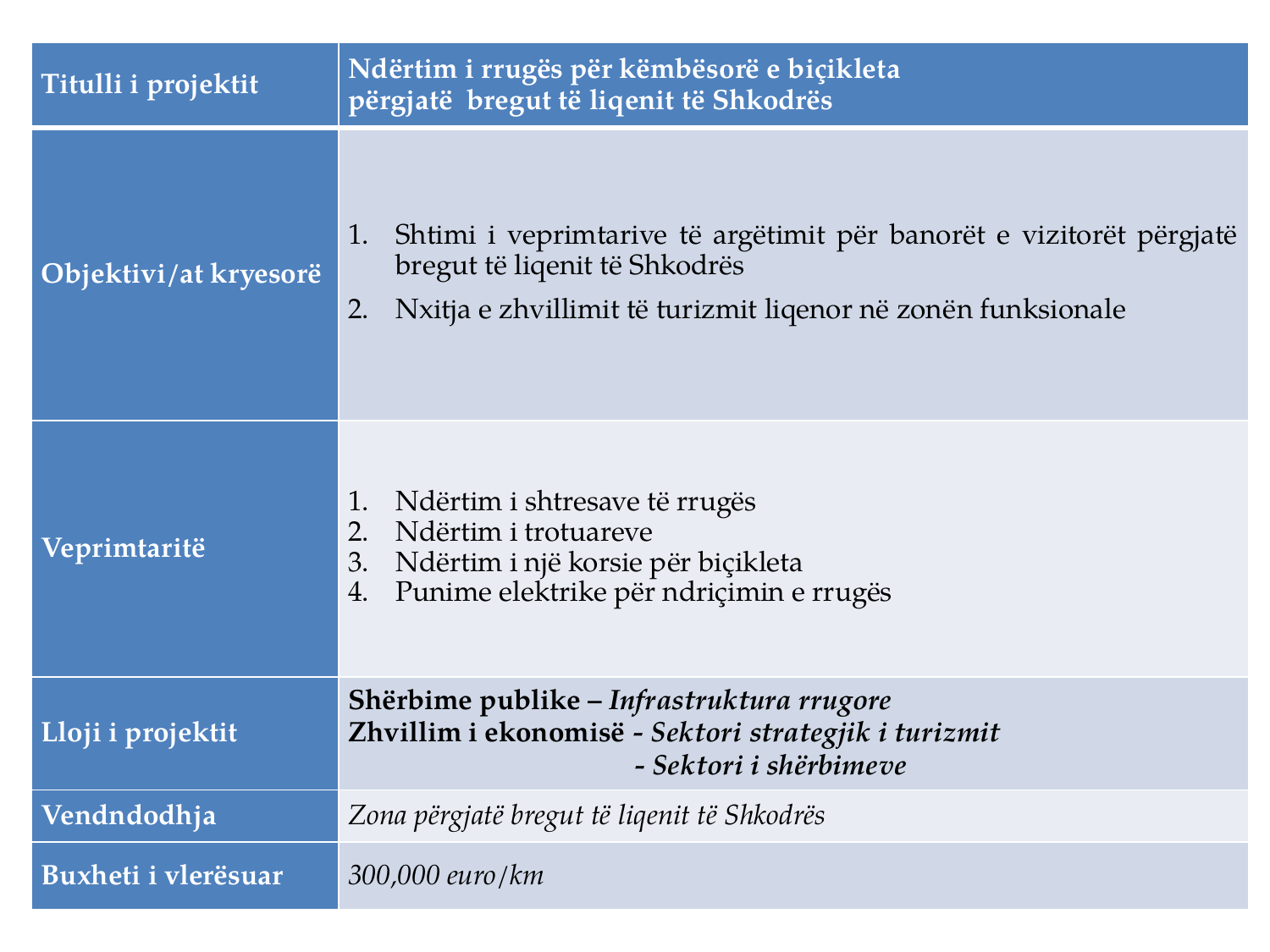

| Titulli i projektit | Ndërtim i rrugës për këmbësorë e biçikleta përgjatë bregut të liqenit të Shkodrës |
| --- | --- |
| Objektivi/at kryesorë | Shtimi i veprimtarive të argëtimit për banorët e vizitorët përgjatë bregut të liqenit të Shkodrës Nxitja e zhvillimit të turizmit liqenor në zonën funksionale |
| Veprimtaritë | Ndërtim i shtresave të rrugës Ndërtim i trotuareve Ndërtim i një korsie për biçikleta Punime elektrike për ndriçimin e rrugës |
| Lloji i projektit | Shërbime publike – Infrastruktura rrugore Zhvillim i ekonomisë - Sektori strategjik i turizmit - Sektori i shërbimeve |
| Vendndodhja | Zona përgjatë bregut të liqenit të Shkodrës |
| Buxheti i vlerësuar | 300,000 euro/km |